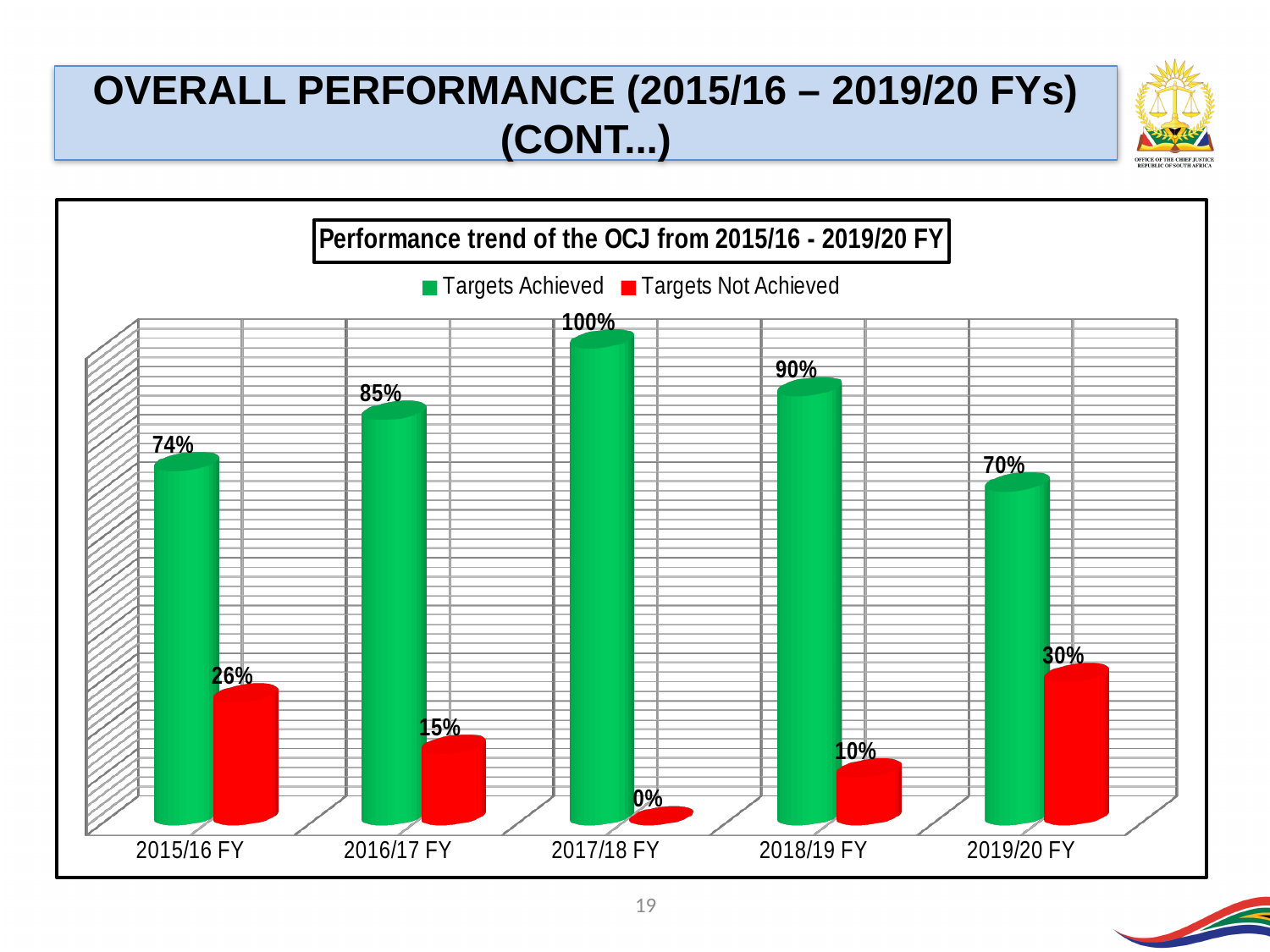

OVERALL PERFORMANCE (2015/16 – 2019/20 FYs) (CONT...)

[unsupported chart]

19